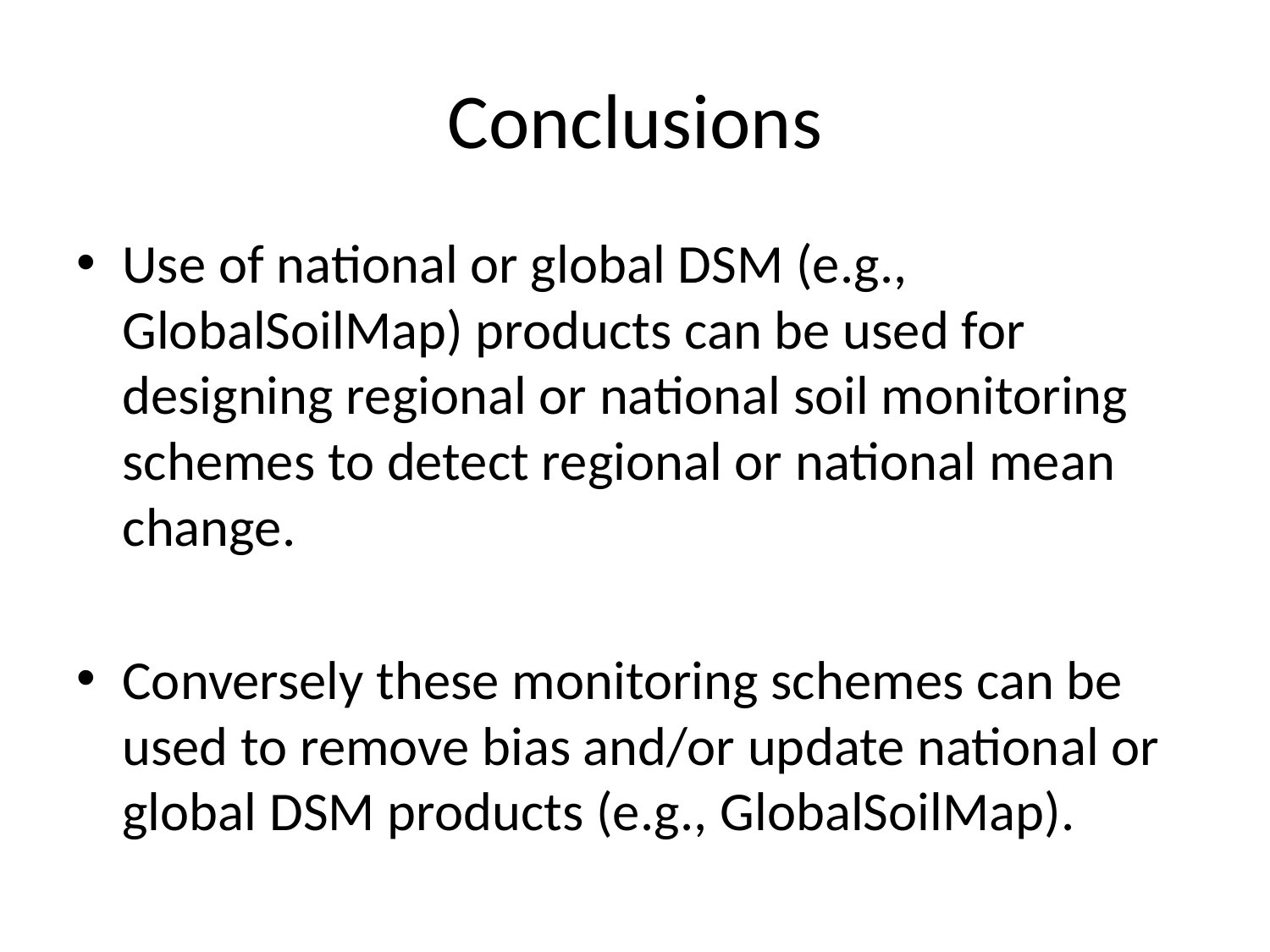

# Conclusions
Use of national or global DSM (e.g., GlobalSoilMap) products can be used for designing regional or national soil monitoring schemes to detect regional or national mean change.

Conversely these monitoring schemes can be used to remove bias and/or update national or global DSM products (e.g., GlobalSoilMap).